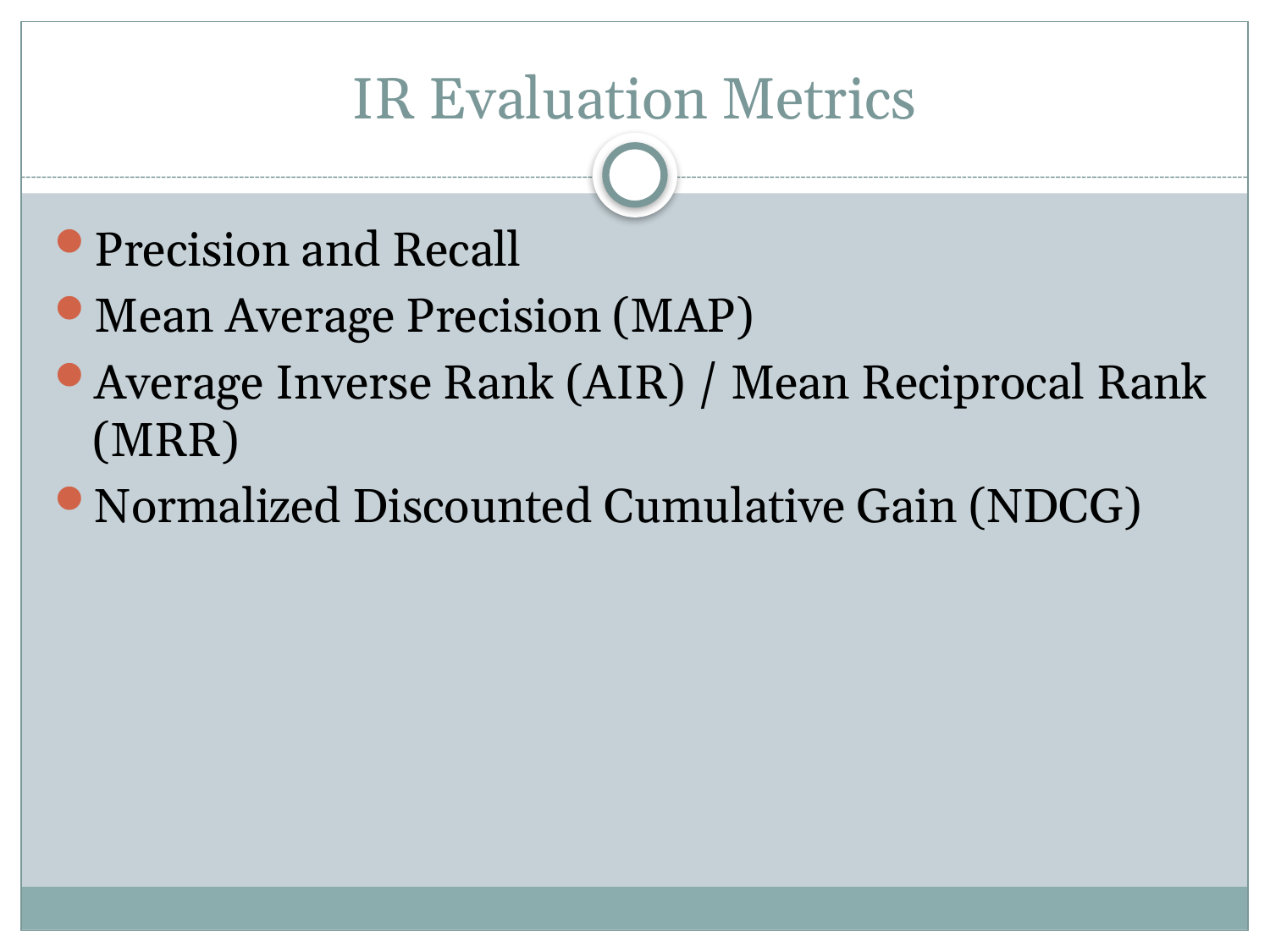

# IR Evaluation Metrics
Precision and Recall
Mean Average Precision (MAP)
Average Inverse Rank (AIR) / Mean Reciprocal Rank (MRR)
Normalized Discounted Cumulative Gain (NDCG)